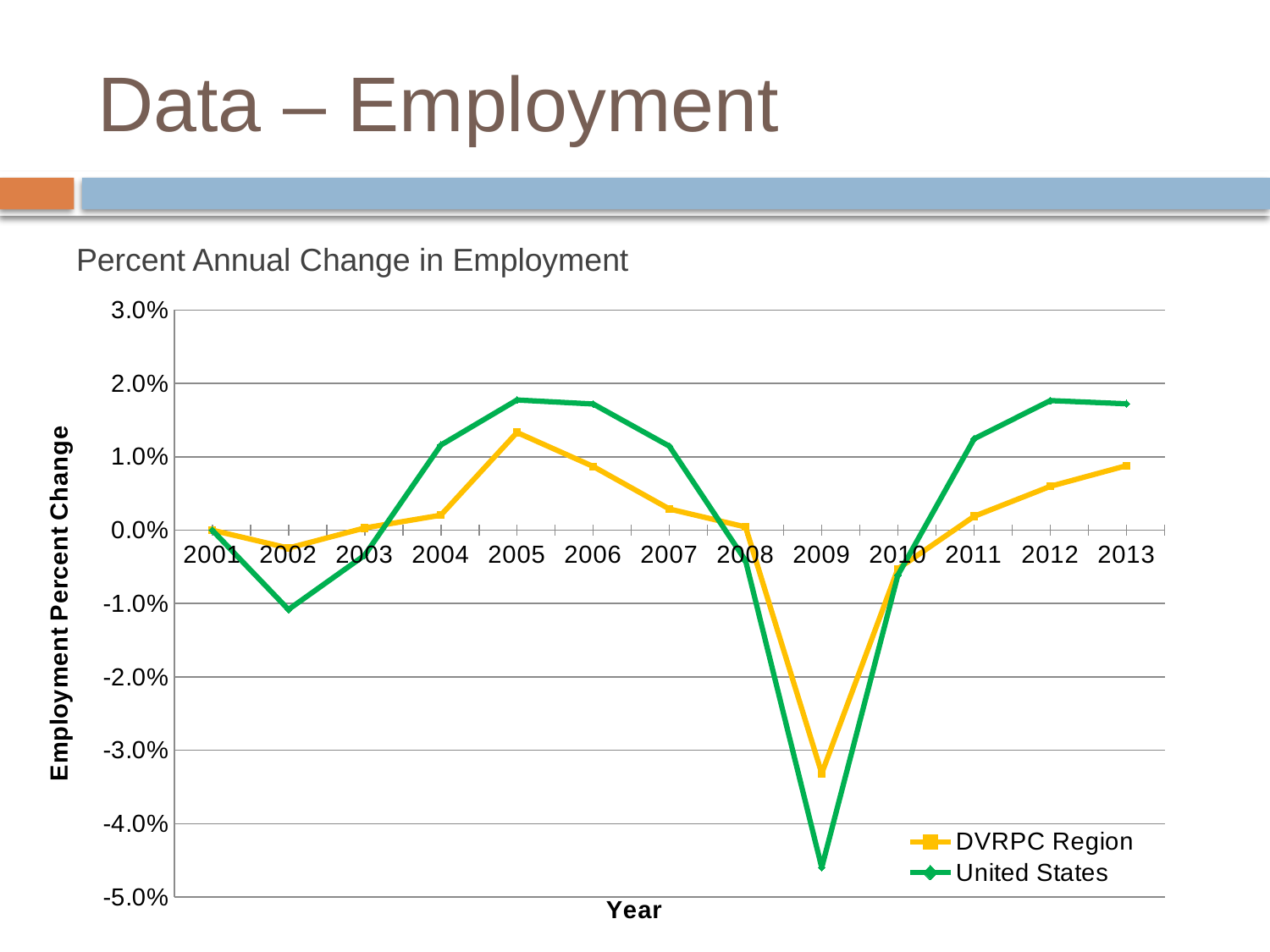

# Data – Employment
Percent Annual Change in Employment

### Chart

| Category |  |  |
|---|---|---|
| 2001 | 0.0 | 0.0 |
| 2002 | -0.0024375812195699996 | -0.010813995825227291 |
| 2003 | 0.00029856600620730285 | -0.0034163503963409243 |
| 2004 | 0.002045503180631918 | 0.011599353709726375 |
| 2005 | 0.01331376713036977 | 0.017740403453712094 |
| 2006 | 0.008678510120415163 | 0.017193760694127792 |
| 2007 | 0.002883510607046878 | 0.011449063022434222 |
| 2008 | 0.0004352984354862113 | -0.004140231381111015 |
| 2009 | -0.033151663031709445 | -0.04597594081714329 |
| 2010 | -0.005264768606480808 | -0.006122488238314426 |
| 2011 | 0.0018866547502450555 | 0.012444433575030197 |
| 2012 | 0.00597408974013273 | 0.017659096385823796 |
| 2013 | 0.008792298207614577 | 0.017225796445214308 |